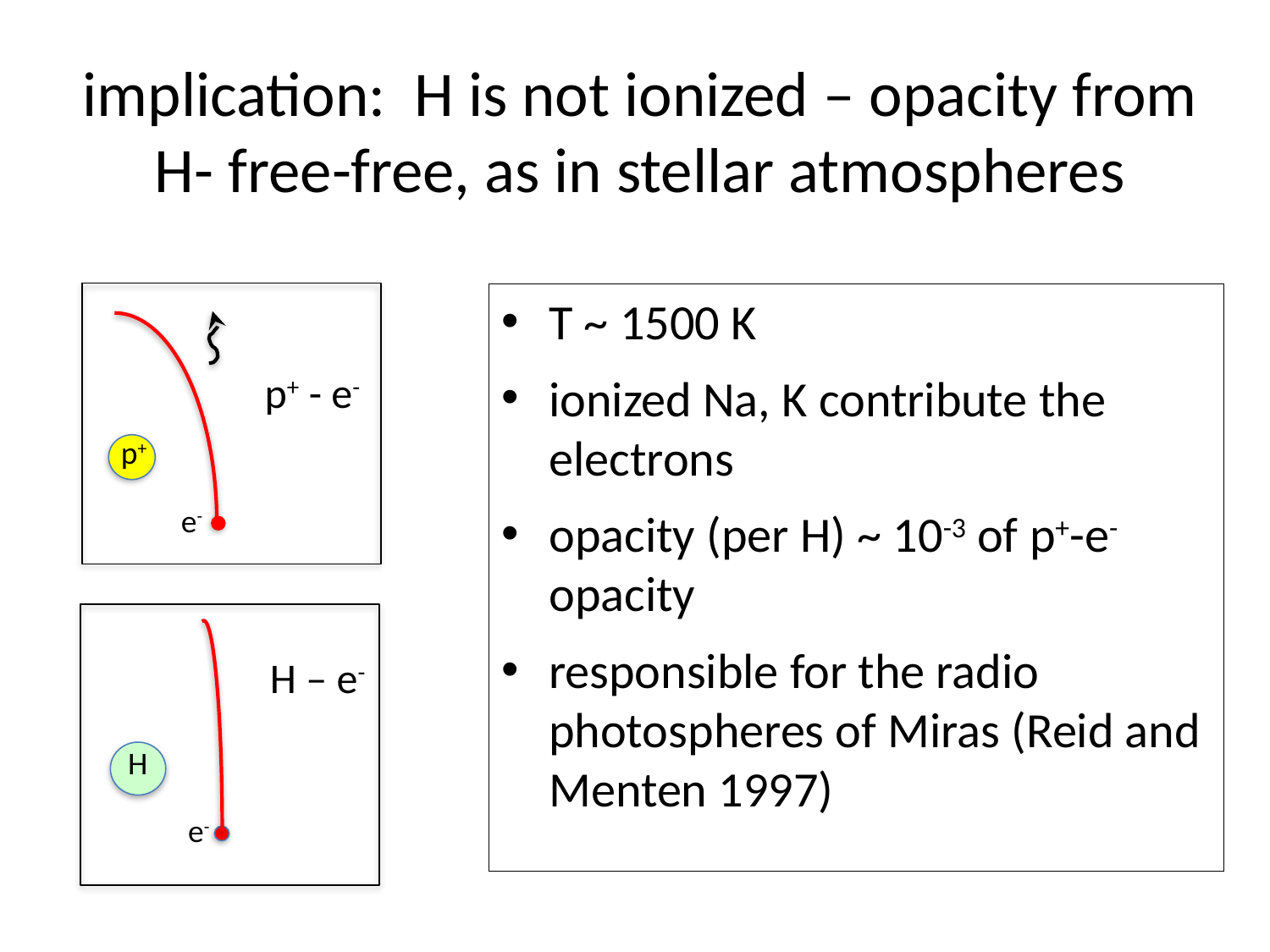

# implication:  H is not ionized – opacity from H- free-free, as in stellar atmospheres

p+ - e-
p+

e-

T ~ 1500 K
ionized Na, K contribute the electrons
opacity (per H) ~ 10-3 of p+-e- opacity
responsible for the radio photospheres of Miras (Reid and Menten 1997)

H – e-
H

e-